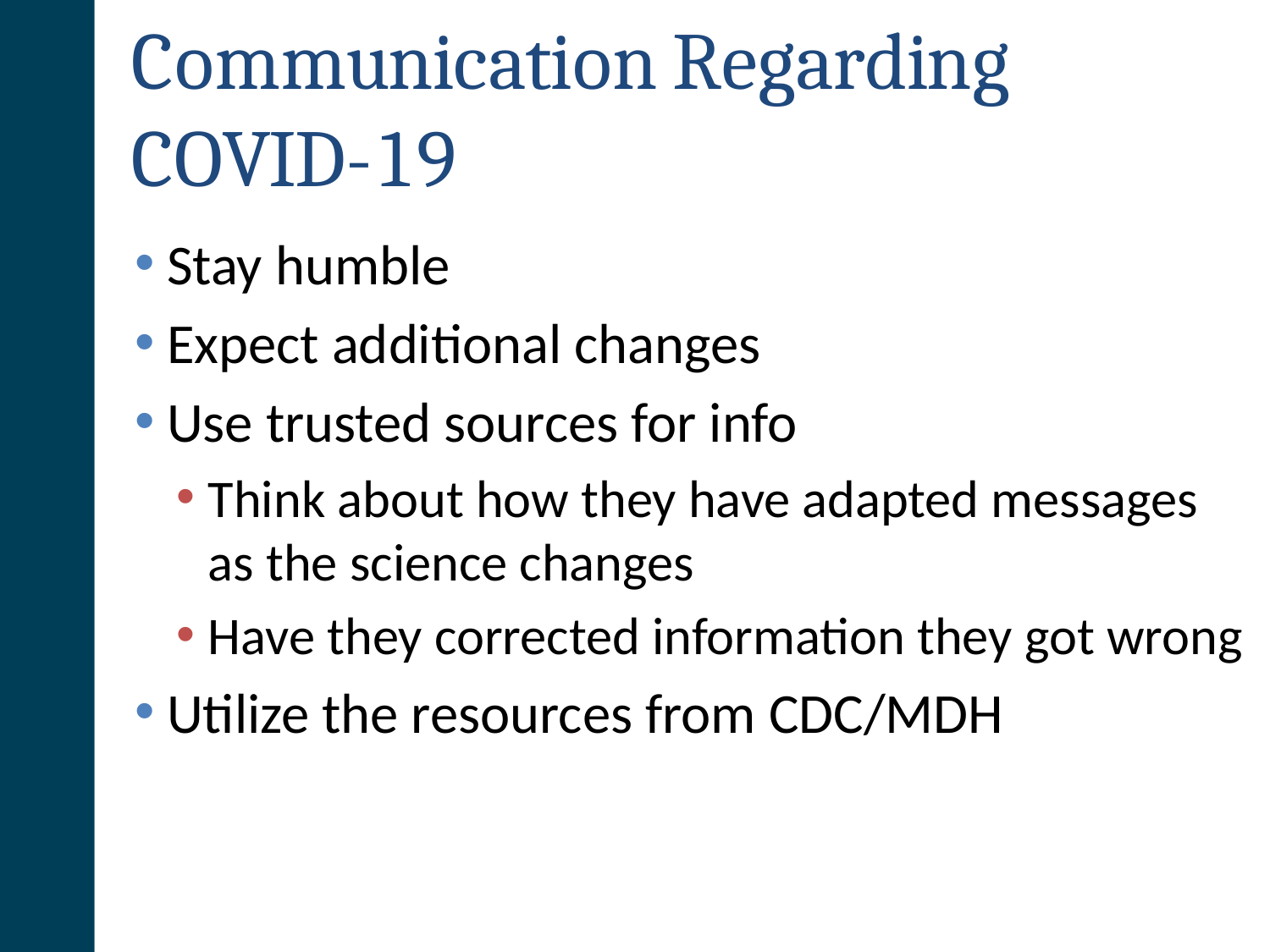

# Communication Regarding COVID-19
Stay humble
Expect additional changes
Use trusted sources for info
Think about how they have adapted messages as the science changes
Have they corrected information they got wrong
Utilize the resources from CDC/MDH